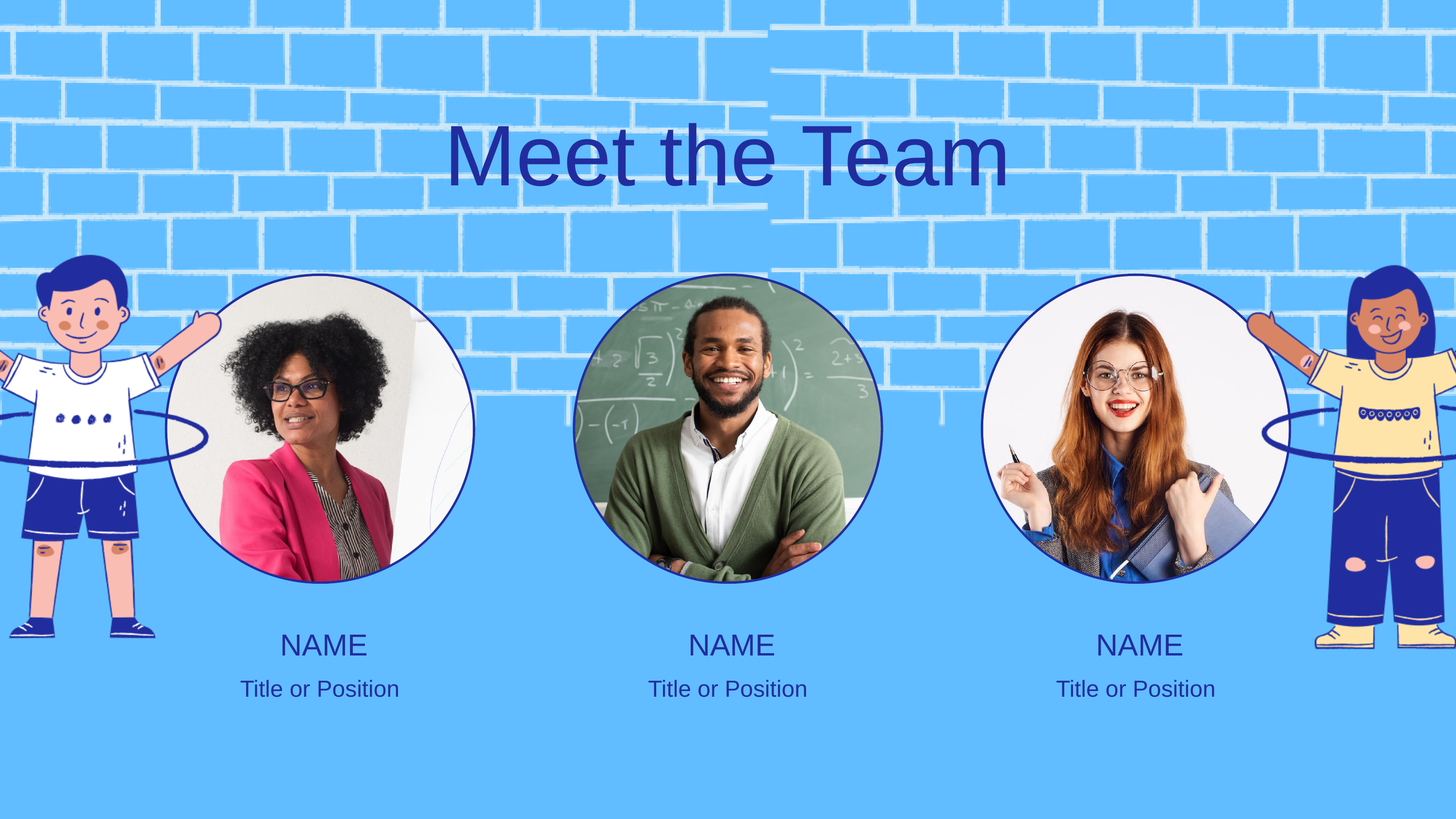

Meet the Team

 NAME
 NAME
 NAME
Title or Position
Title or Position
Title or Position